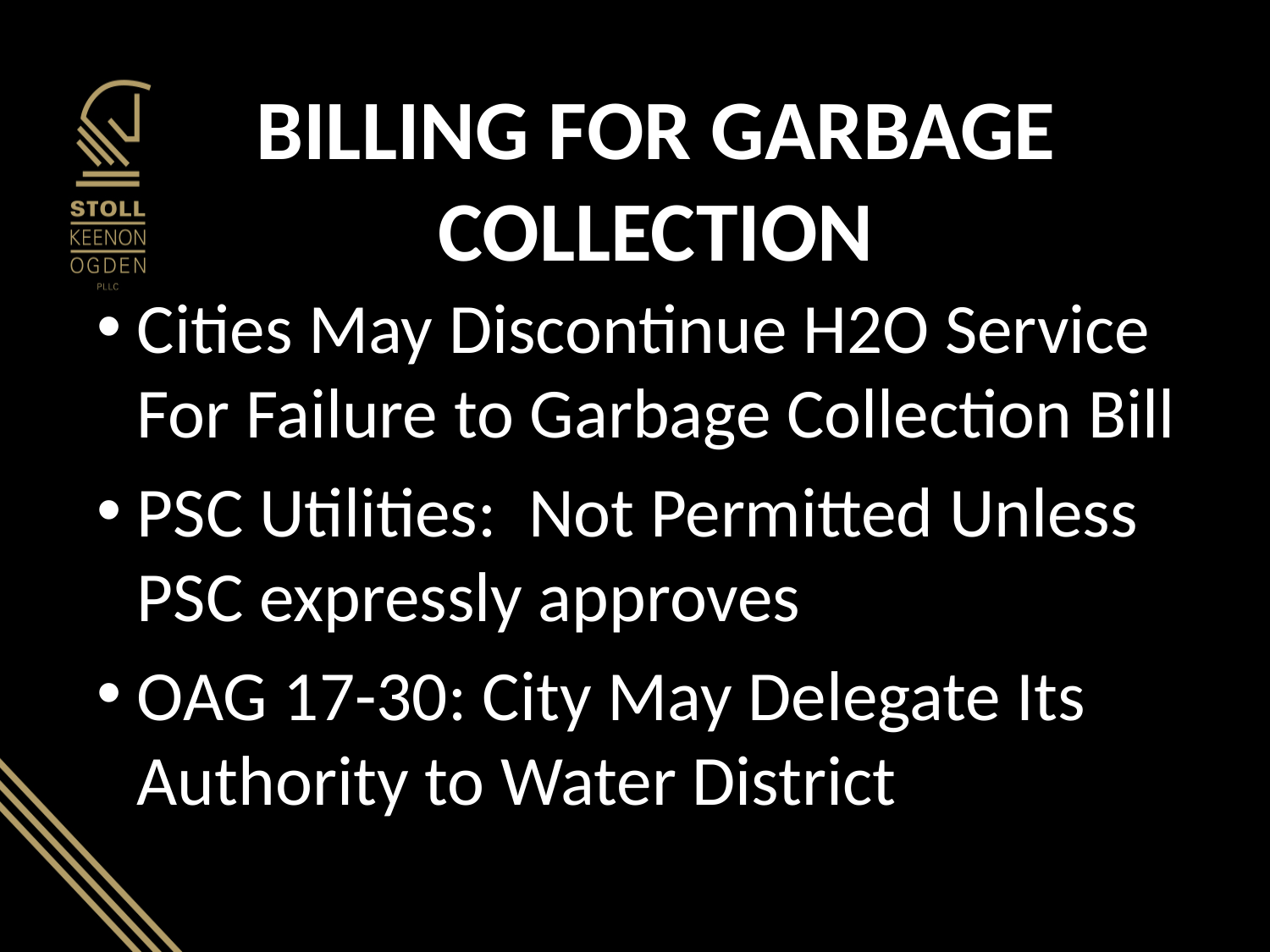

# BILLING FOR GARBAGE COLLECTION
Cities May Discontinue H2O Service For Failure to Garbage Collection Bill
PSC Utilities:  Not Permitted Unless PSC expressly approves
OAG 17-30: City May Delegate Its Authority to Water District